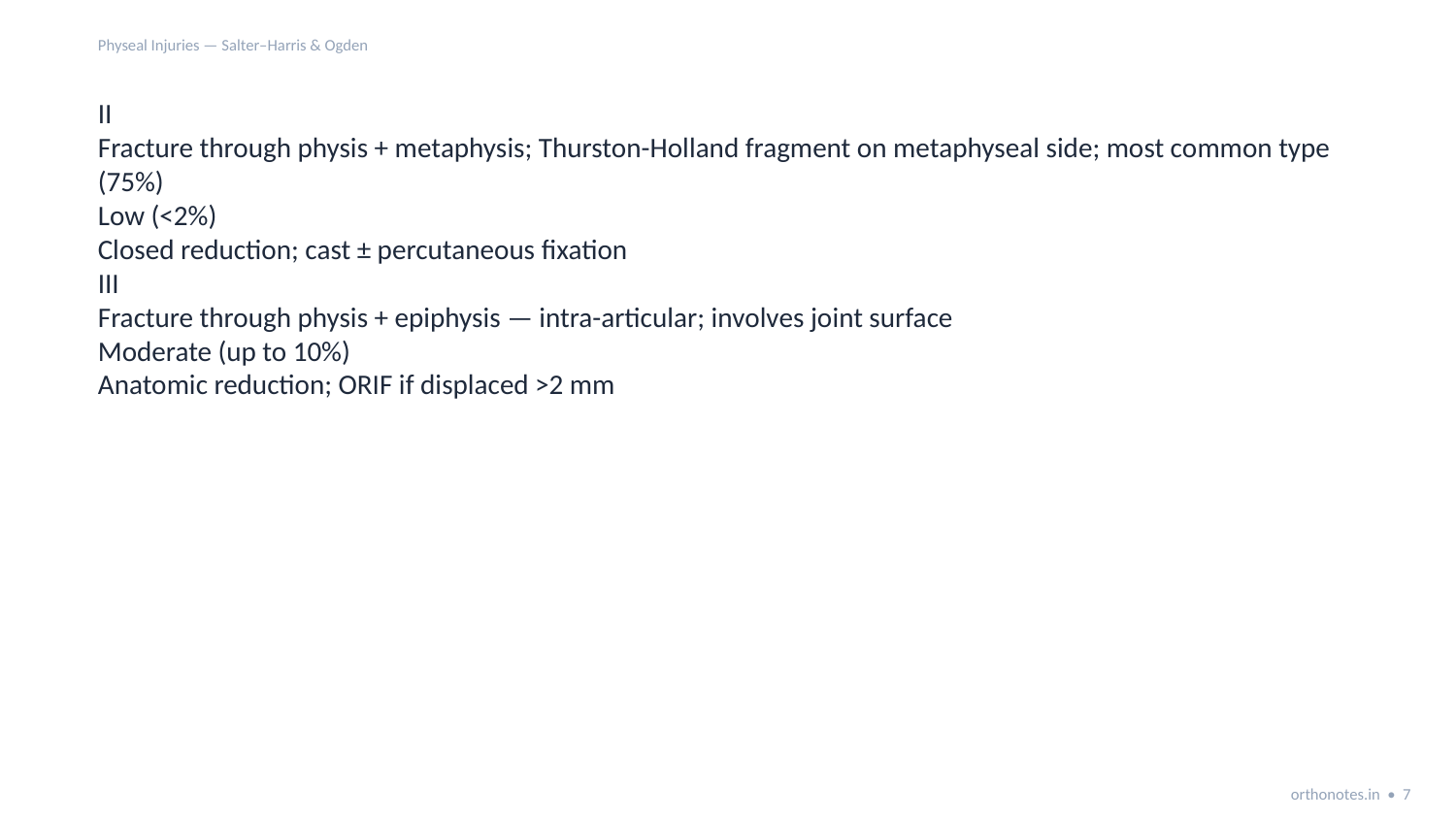

Physeal Injuries — Salter–Harris & Ogden
II
Fracture through physis + metaphysis; Thurston-Holland fragment on metaphyseal side; most common type (75%)
Low (<2%)
Closed reduction; cast ± percutaneous fixation
III
Fracture through physis + epiphysis — intra-articular; involves joint surface
Moderate (up to 10%)
Anatomic reduction; ORIF if displaced >2 mm
orthonotes.in  •  7